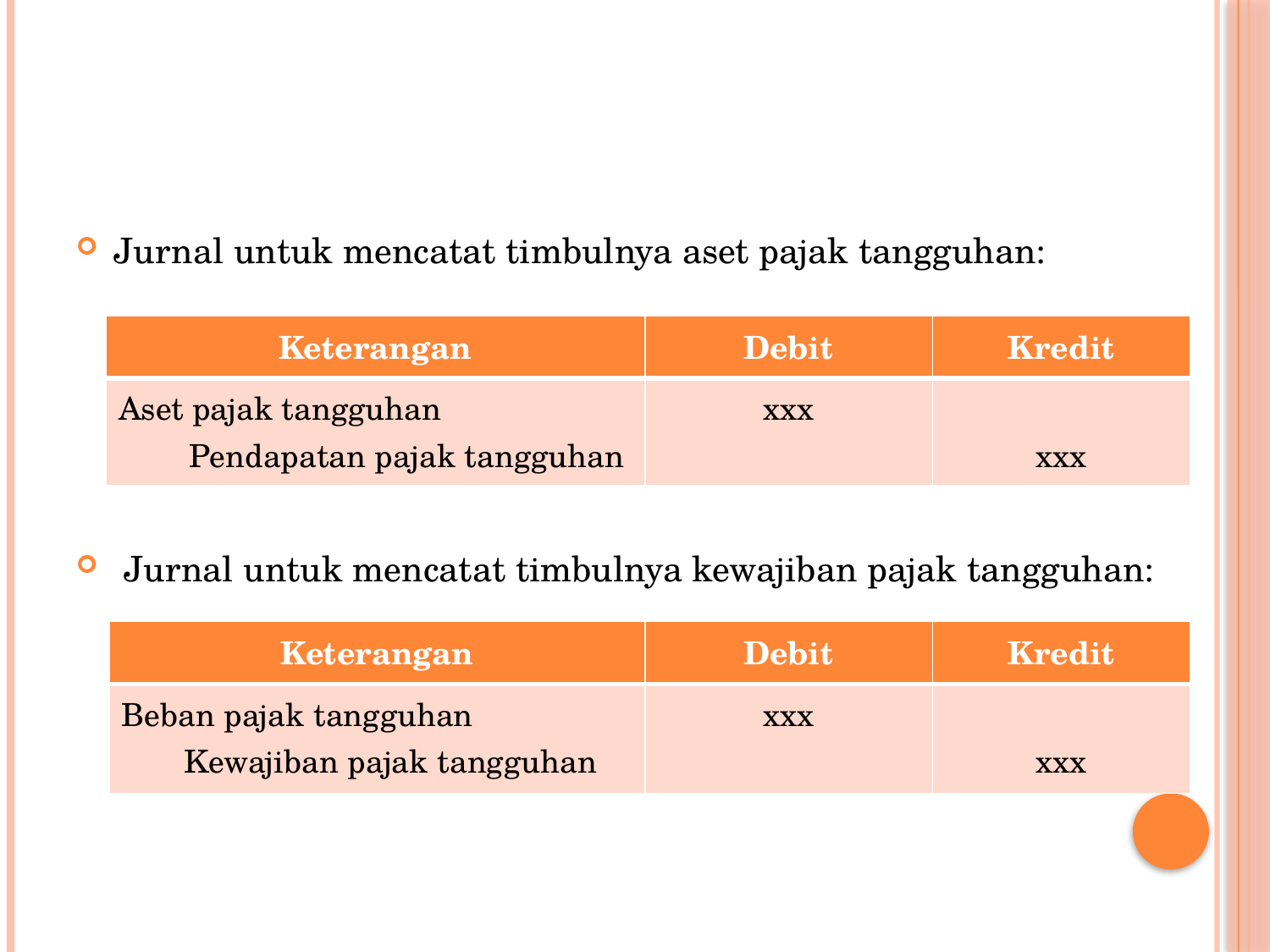

#
Jurnal untuk mencatat timbulnya aset pajak tangguhan:

 Jurnal untuk mencatat timbulnya kewajiban pajak tangguhan:

| Keterangan | Debit | Kredit |
| --- | --- | --- |
| Aset pajak tangguhan Pendapatan pajak tangguhan | xxx | xxx |
| Keterangan | Debit | Kredit |
| --- | --- | --- |
| Beban pajak tangguhan Kewajiban pajak tangguhan | xxx | xxx |